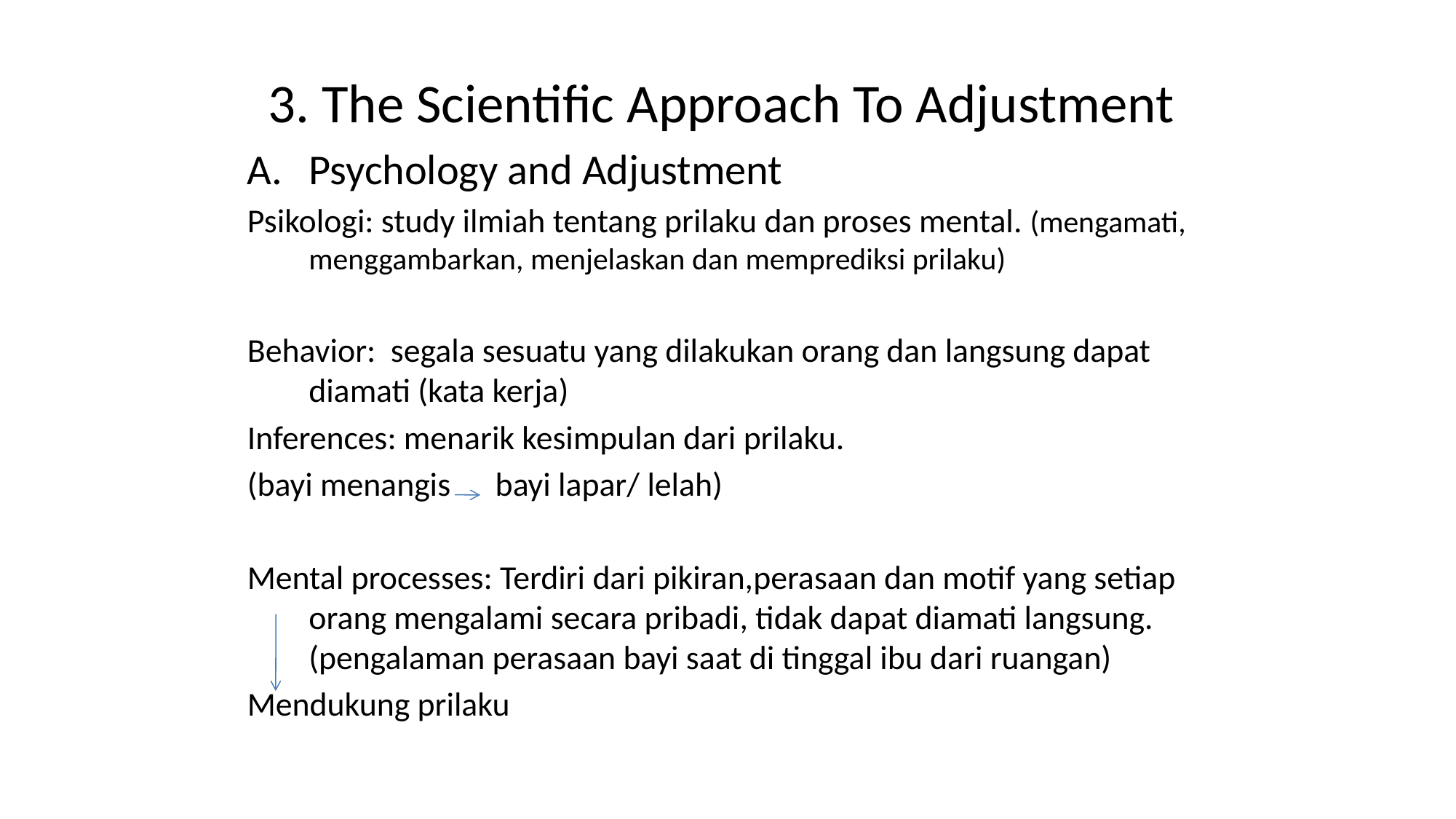

# 3. The Scientific Approach To Adjustment
Psychology and Adjustment
Psikologi: study ilmiah tentang prilaku dan proses mental. (mengamati, menggambarkan, menjelaskan dan memprediksi prilaku)

Behavior:  segala sesuatu yang dilakukan orang dan langsung dapat diamati (kata kerja)
Inferences: menarik kesimpulan dari prilaku.
(bayi menangis      bayi lapar/ lelah)

Mental processes: Terdiri dari pikiran,perasaan dan motif yang setiap orang mengalami secara pribadi, tidak dapat diamati langsung. (pengalaman perasaan bayi saat di tinggal ibu dari ruangan)
Mendukung prilaku